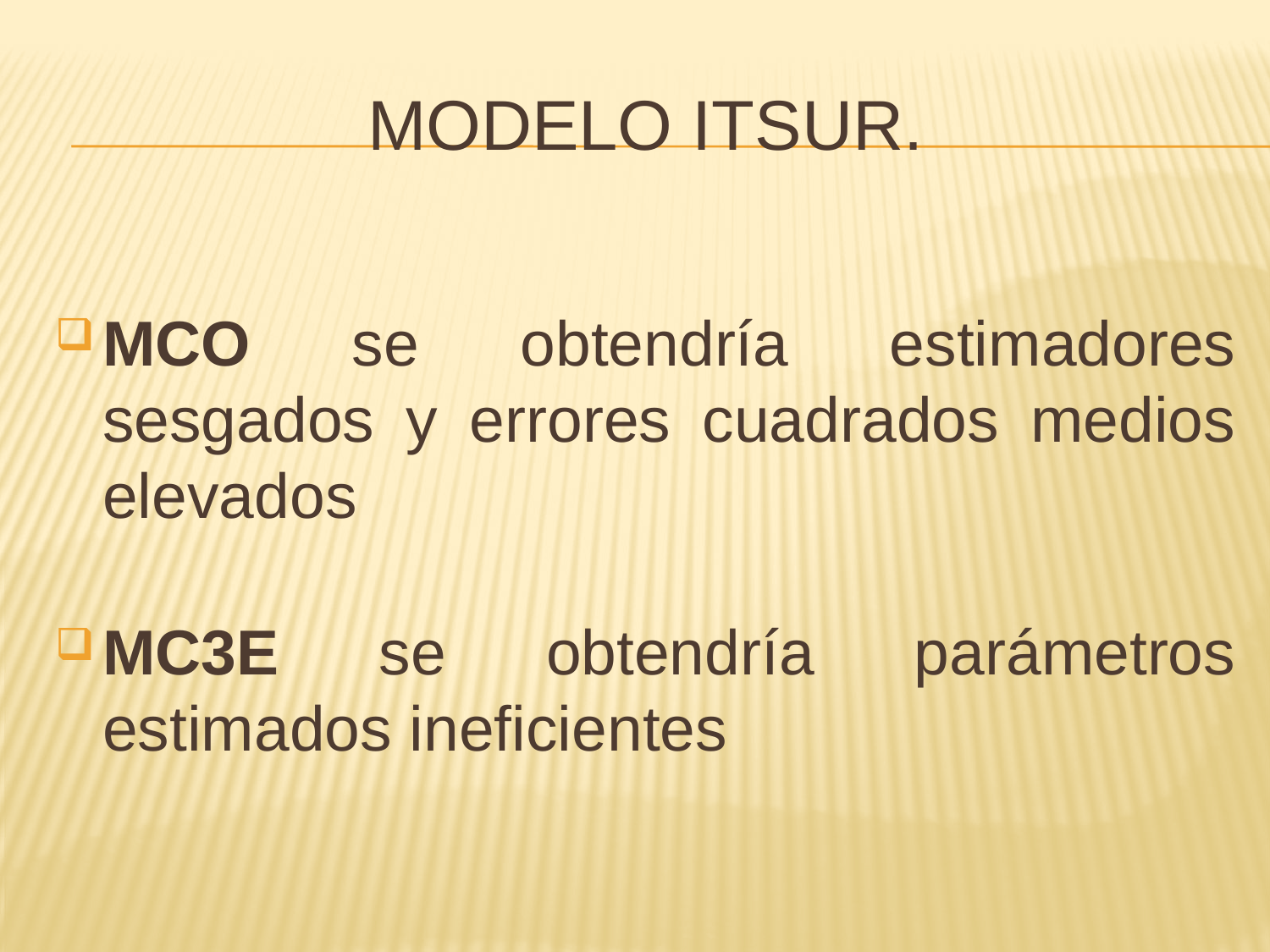

# Modelo itsur.

MCO se obtendría estimadores sesgados y errores cuadrados medios elevados
MC3E se obtendría parámetros estimados ineficientes